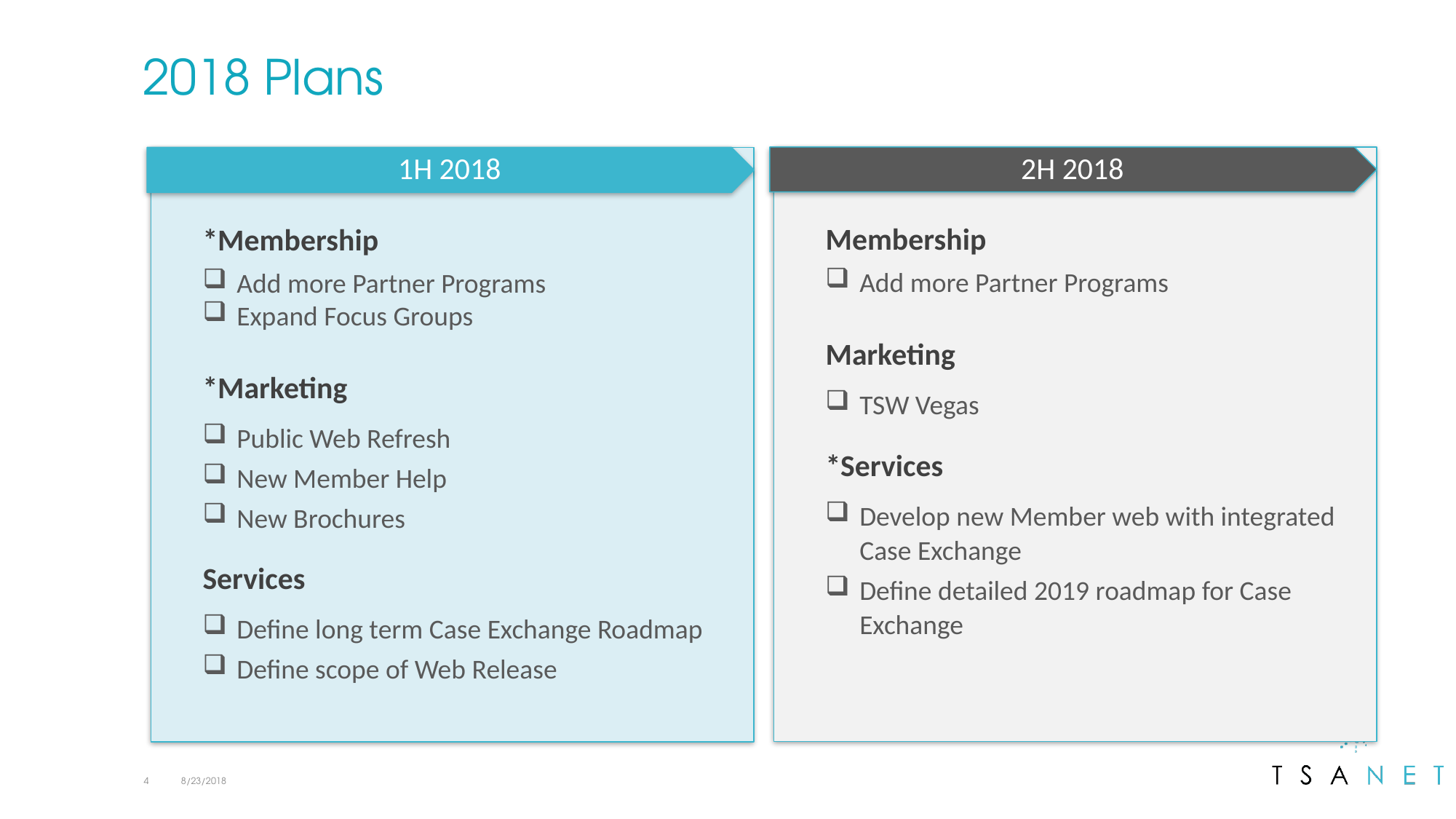

# 2018 Plans

2H 2018

1H 2018
Membership
Add more Partner Programs

Marketing
TSW Vegas

*Services
Develop new Member web with integrated Case Exchange
Define detailed 2019 roadmap for Case Exchange

*Membership
Add more Partner Programs
Expand Focus Groups

*Marketing
Public Web Refresh
New Member Help
New Brochures

Services
Define long term Case Exchange Roadmap
Define scope of Web Release

4
8/23/2018